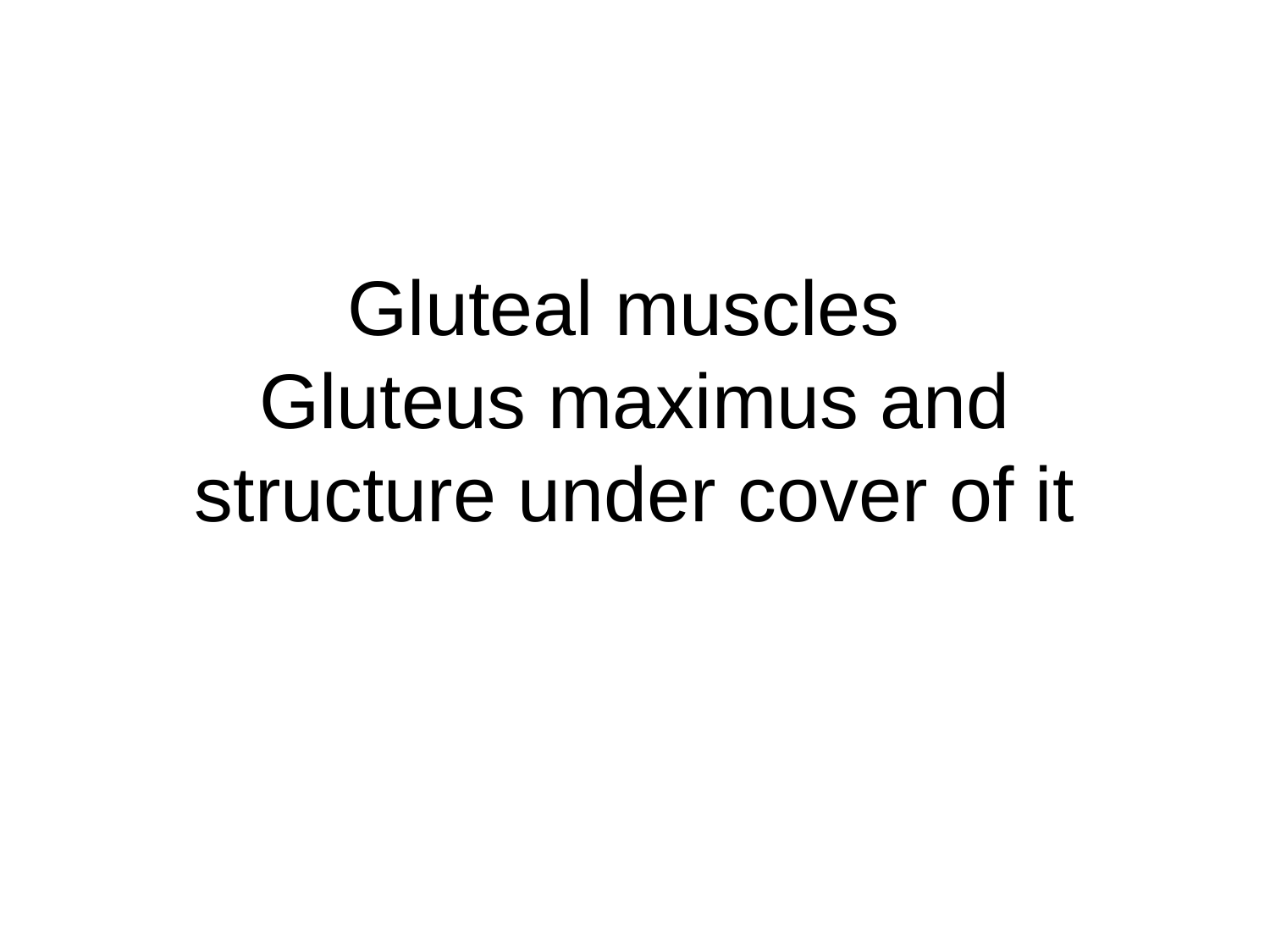

# Gluteal muscles Gluteus maximus and structure under cover of it